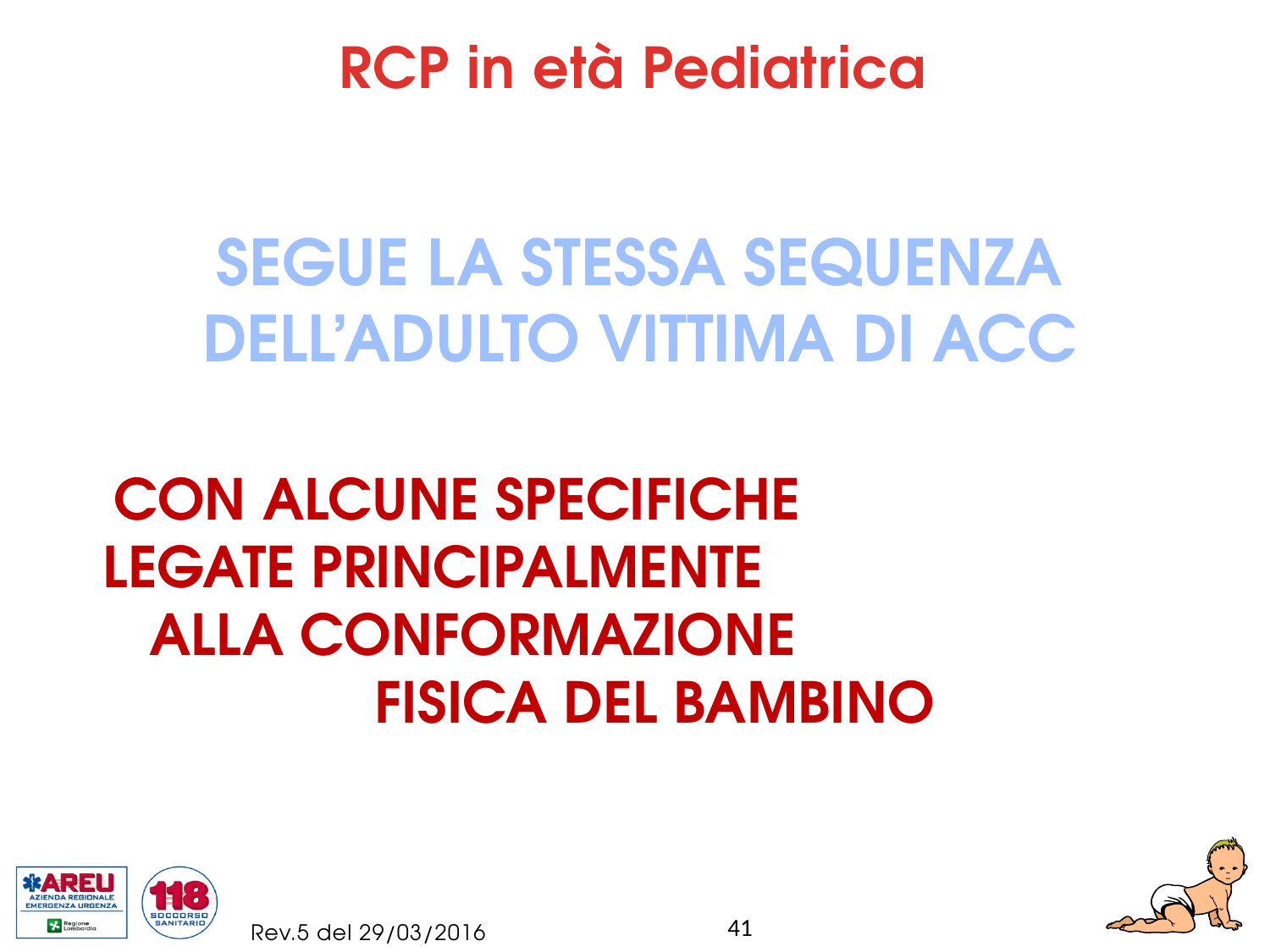

RCP in età Pediatrica
SEGUE LA STESSA SEQUENZA DELL’ADULTO VITTIMA DI ACC

CON ALCUNE SPECIFICHE                        LEGATE PRINCIPALMENTE                              ALLA CONFORMAZIONE                            FISICA DEL BAMBINO
41